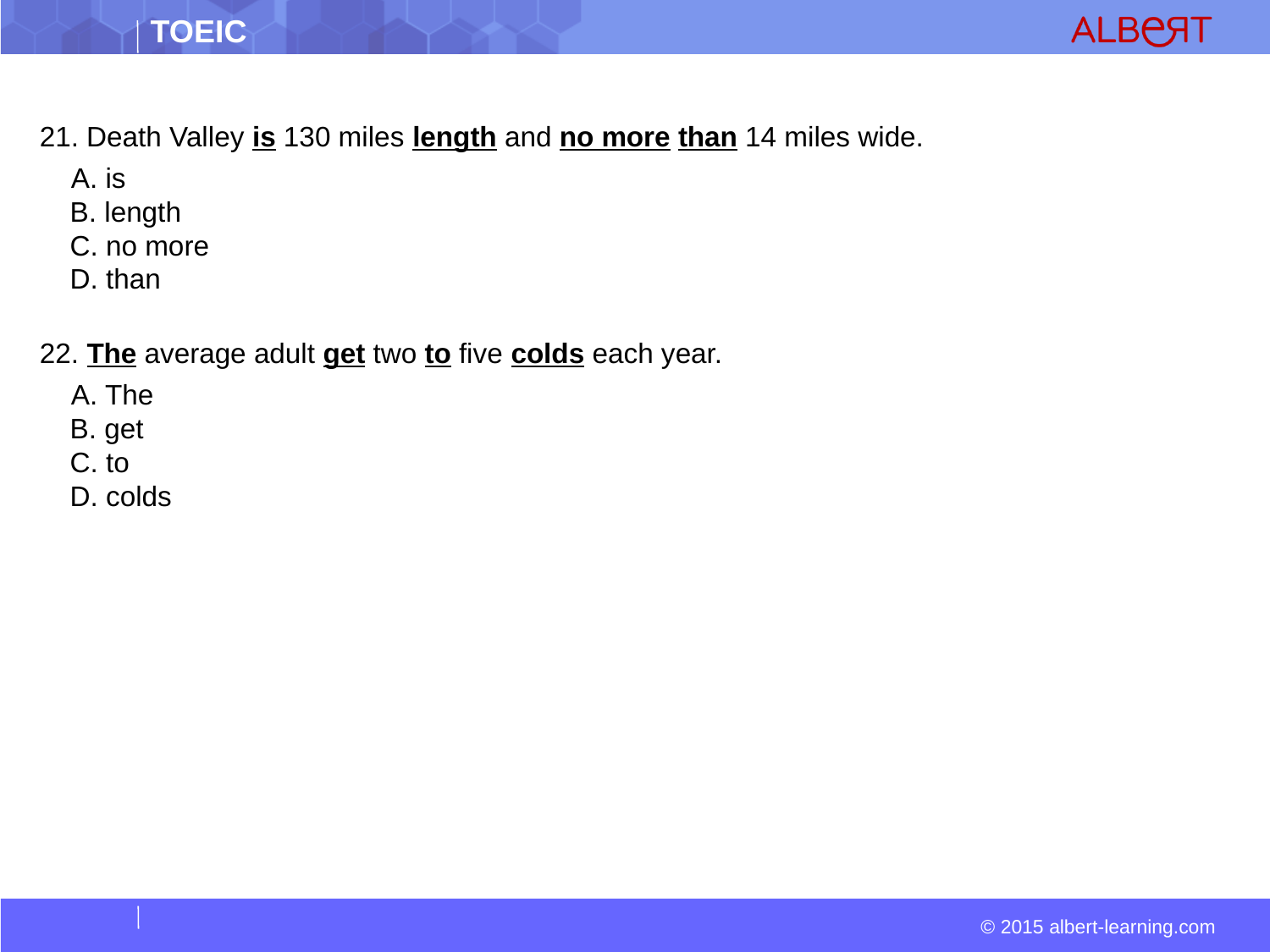

21. Death Valley is 130 miles length and no more than 14 miles wide.
    A. is  
 B. length  
 C. no more  
 D. than
22. The average adult get two to five colds each year.
    A. The  
 B. get  
 C. to  
 D. colds